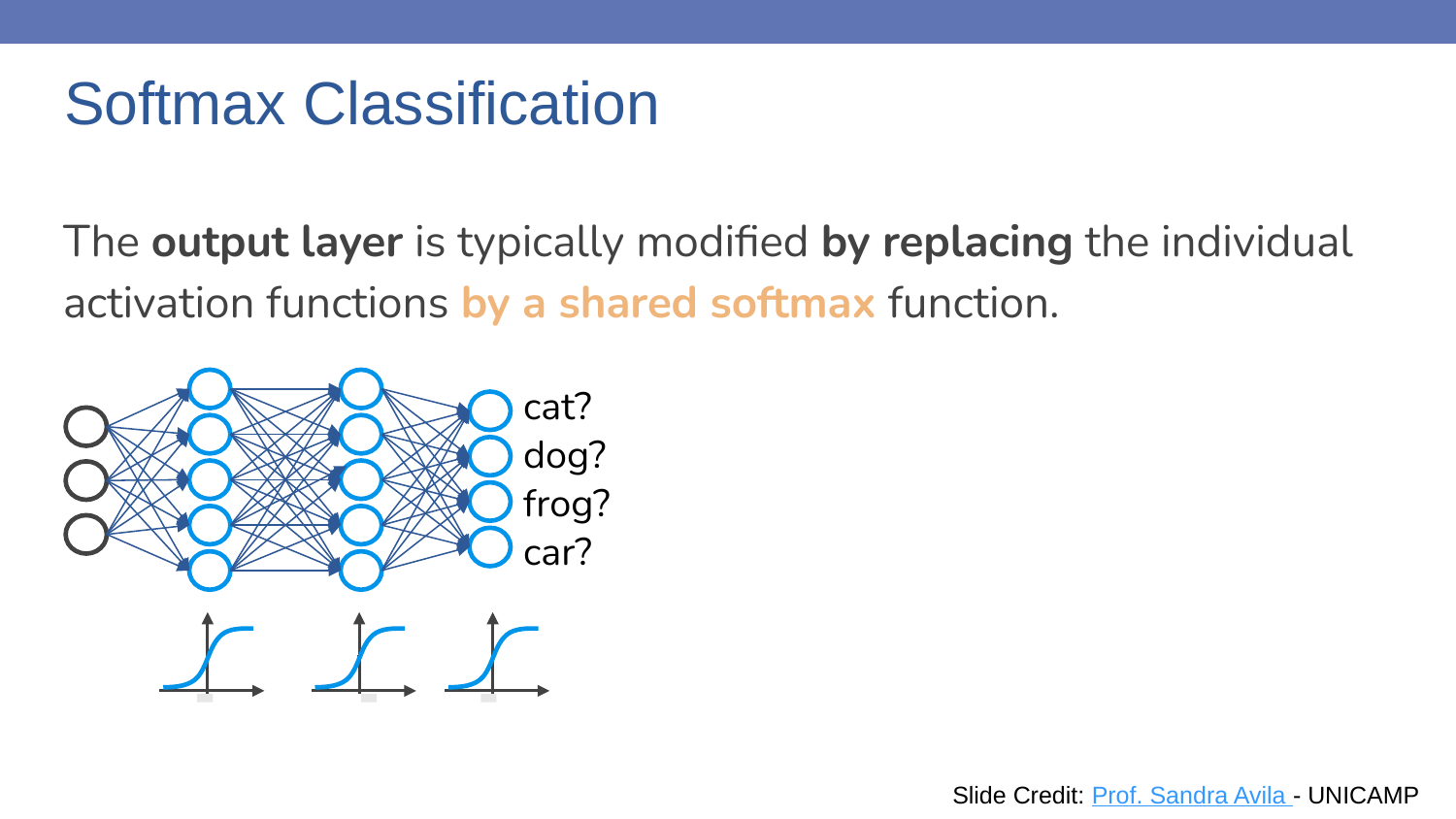

# Softmax Classification
The output layer is typically modified by replacing the individual activation functions by a shared softmax function.
cat?
dog?
frog?
car?

36
Slide Credit: Prof. Sandra Avila - UNICAMP